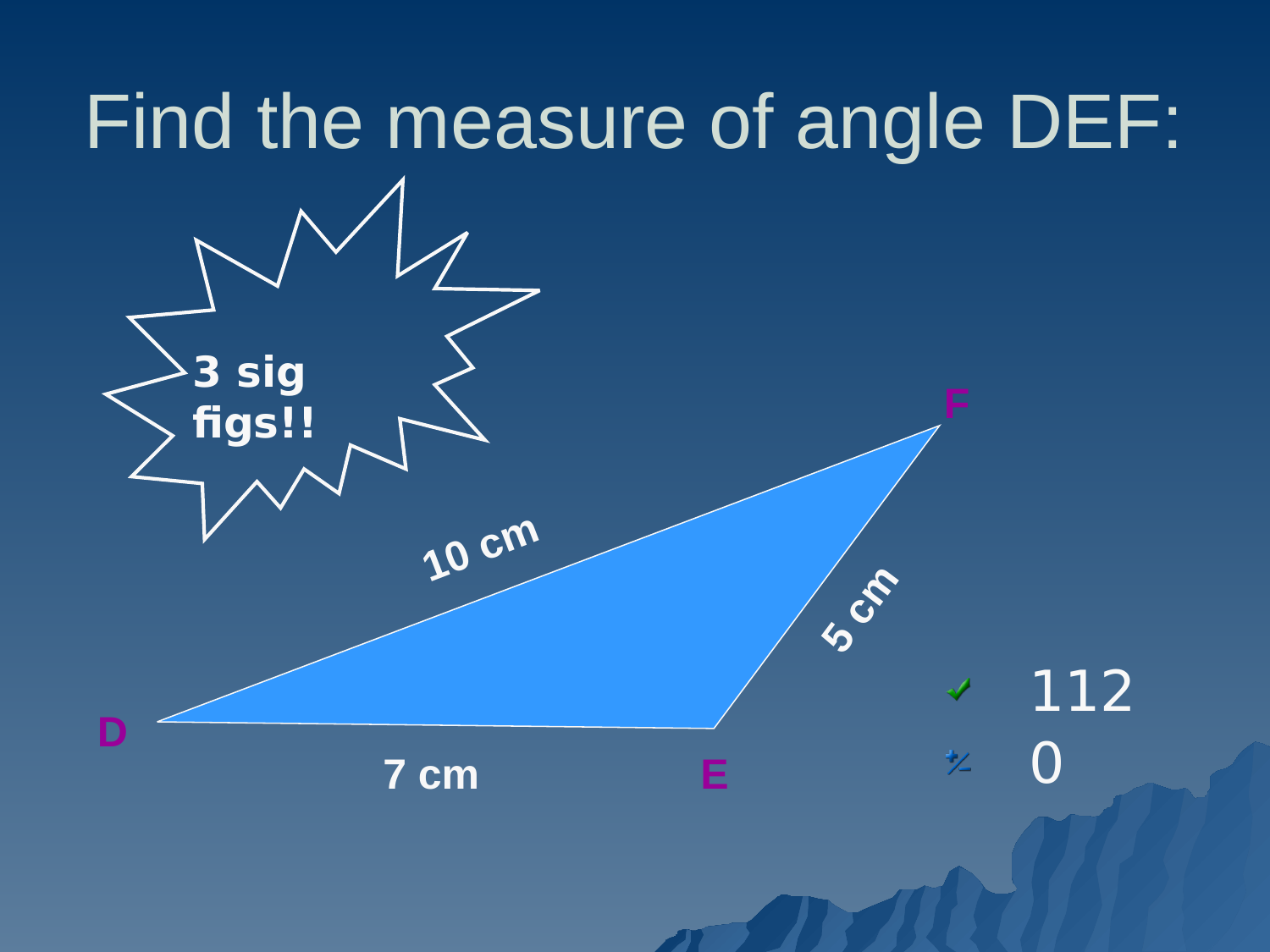

# Find the measure of angle DEF:

3 sig figs!!
F
10 cm
5 cm

112
0
D
7 cm
E